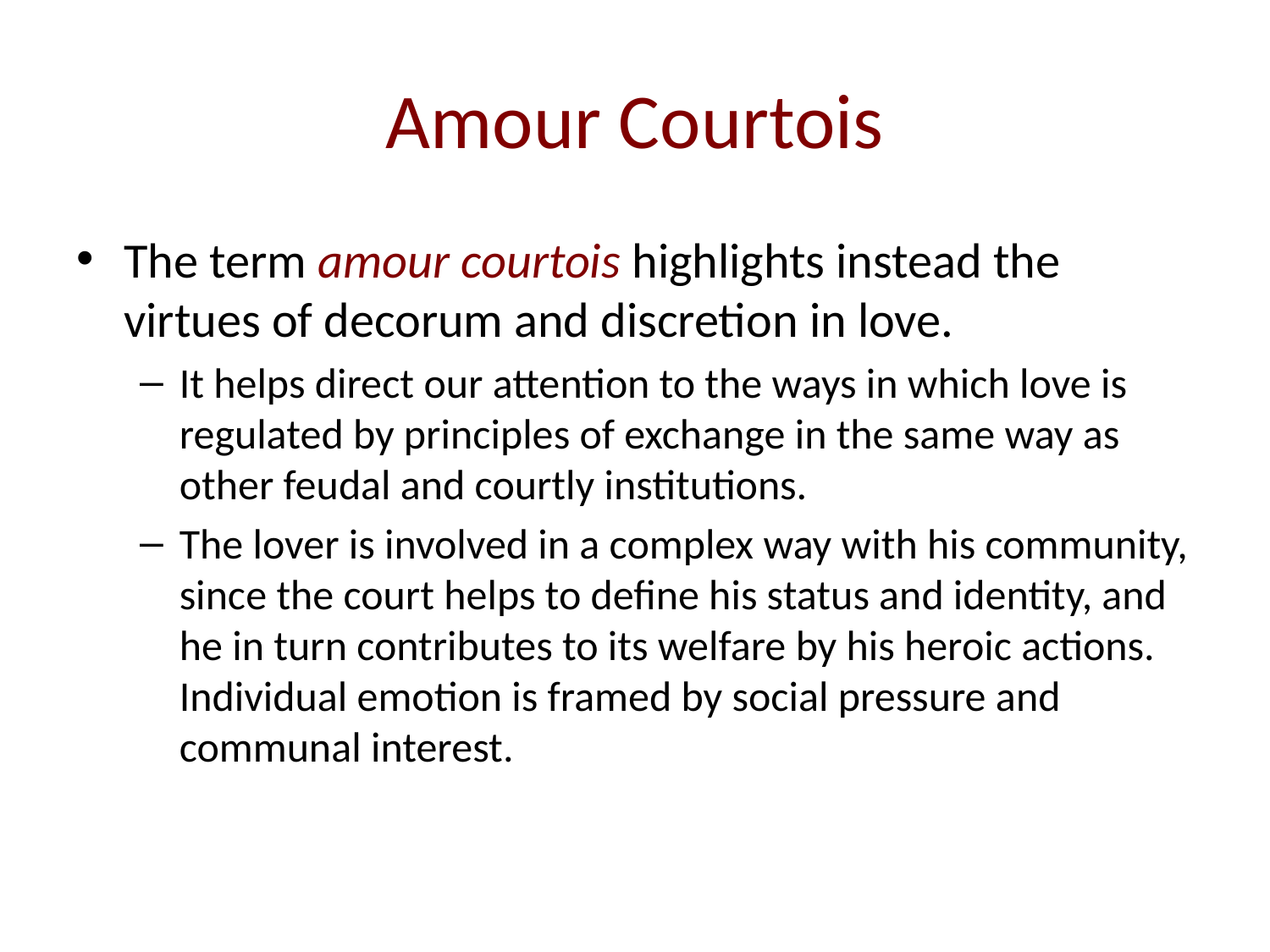

# Amour Courtois
The term amour courtois highlights instead the virtues of decorum and discretion in love.
It helps direct our attention to the ways in which love is regulated by principles of exchange in the same way as other feudal and courtly institutions.
The lover is involved in a complex way with his community, since the court helps to define his status and identity, and he in turn contributes to its welfare by his heroic actions. Individual emotion is framed by social pressure and communal interest.